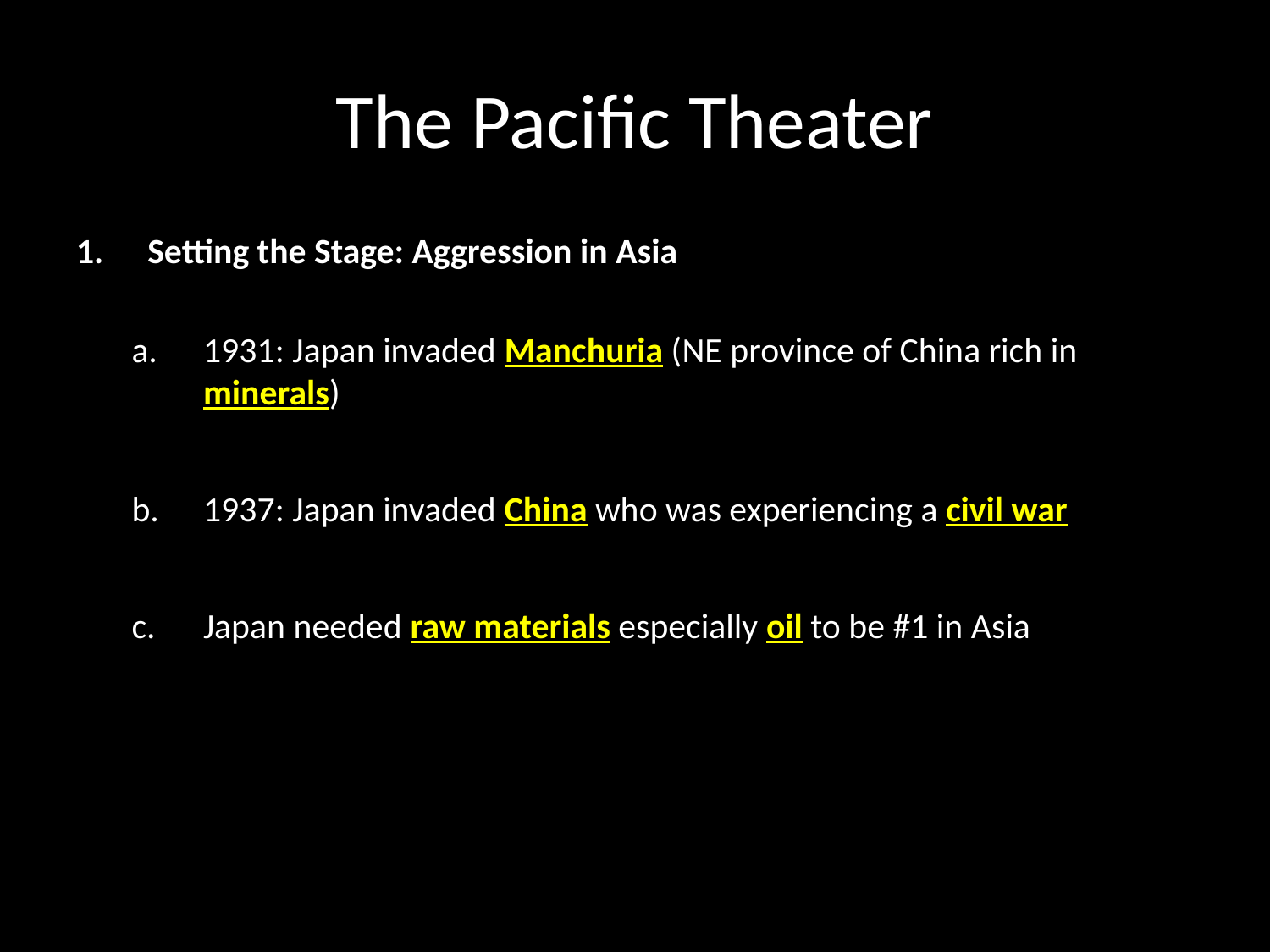

# The Pacific Theater
Setting the Stage: Aggression in Asia

1931: Japan invaded Manchuria (NE province of China rich in minerals)

1937: Japan invaded China who was experiencing a civil war

Japan needed raw materials especially oil to be #1 in Asia